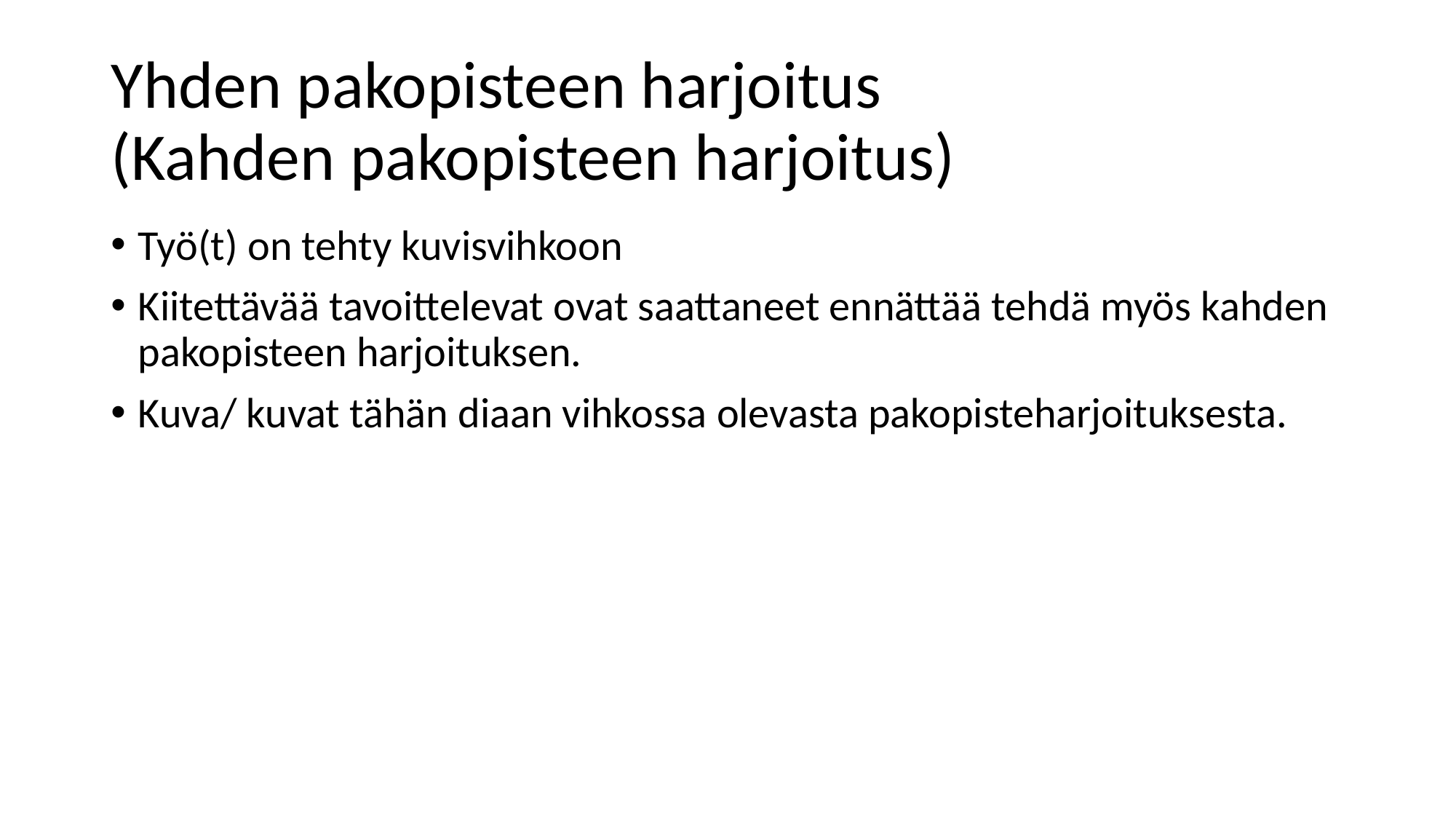

# Yhden pakopisteen harjoitus (Kahden pakopisteen harjoitus)
Työ(t) on tehty kuvisvihkoon
Kiitettävää tavoittelevat ovat saattaneet ennättää tehdä myös kahden pakopisteen harjoituksen.
Kuva/ kuvat tähän diaan vihkossa olevasta pakopisteharjoituksesta.